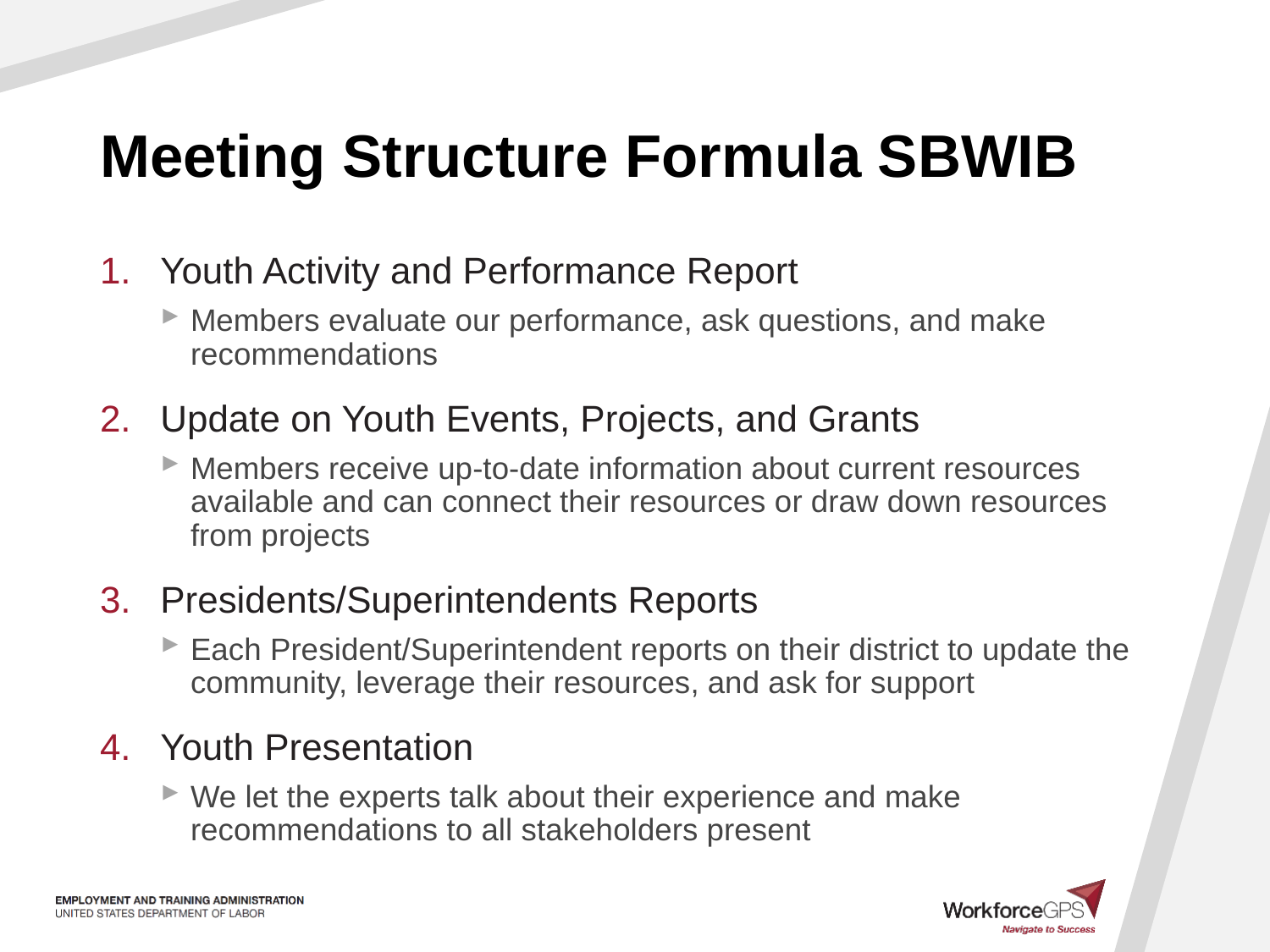

# Meeting Structure Formula SBWIB
Youth Activity and Performance Report
Members evaluate our performance, ask questions, and make recommendations
Update on Youth Events, Projects, and Grants
Members receive up-to-date information about current resources available and can connect their resources or draw down resources from projects
Presidents/Superintendents Reports
Each President/Superintendent reports on their district to update the community, leverage their resources, and ask for support
Youth Presentation
We let the experts talk about their experience and make recommendations to all stakeholders present